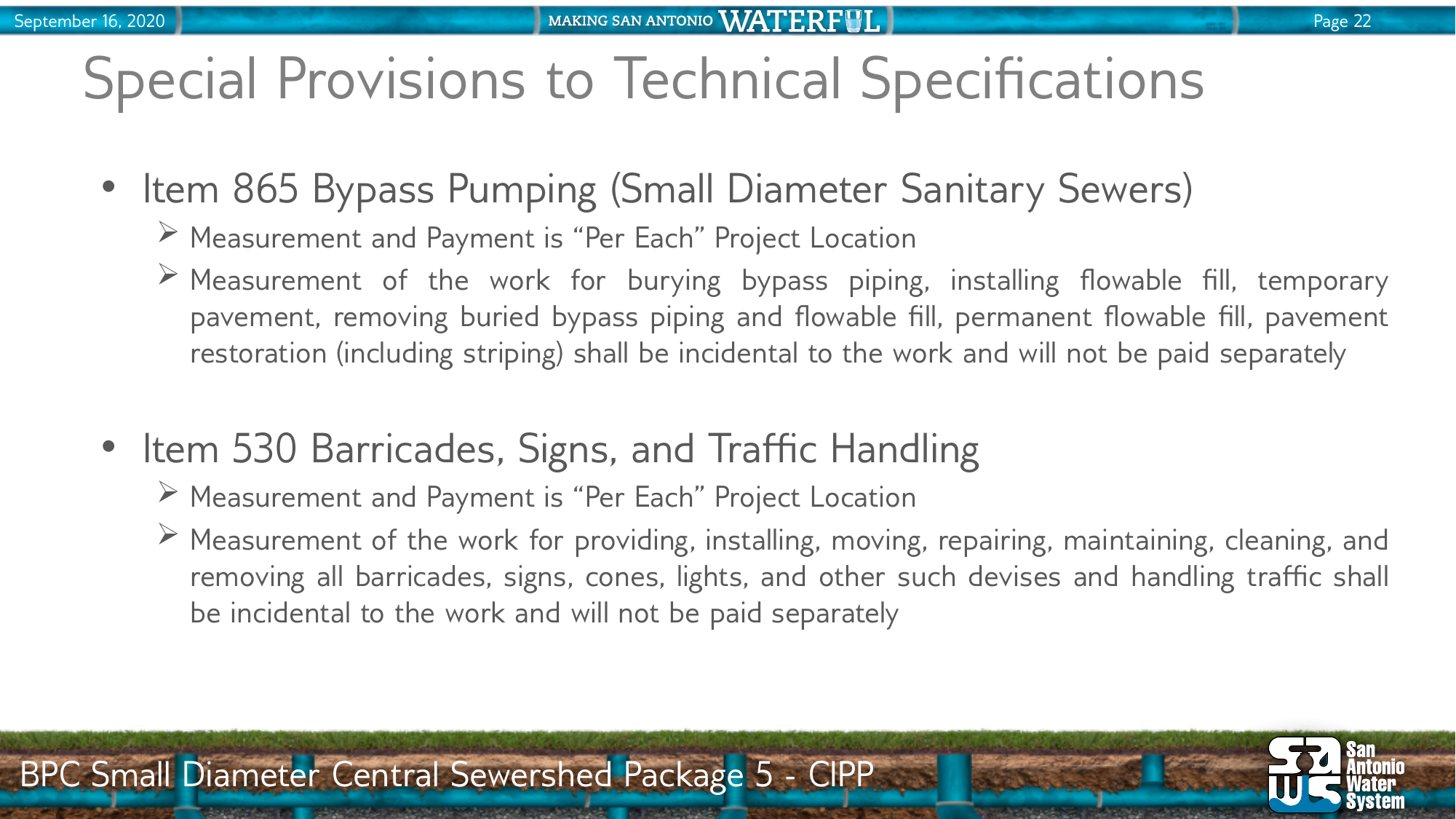

# Special Provisions to Technical Specifications

Item 865 Bypass Pumping (Small Diameter Sanitary Sewers)
Measurement and Payment is “Per Each” Project Location
Measurement of the work for burying bypass piping, installing flowable fill, temporary pavement, removing buried bypass piping and flowable fill, permanent flowable fill, pavement restoration (including striping) shall be incidental to the work and will not be paid separately

Item 530 Barricades, Signs, and Traffic Handling
Measurement and Payment is “Per Each” Project Location
Measurement of the work for providing, installing, moving, repairing, maintaining, cleaning, and removing all barricades, signs, cones, lights, and other such devises and handling traffic shall be incidental to the work and will not be paid separately